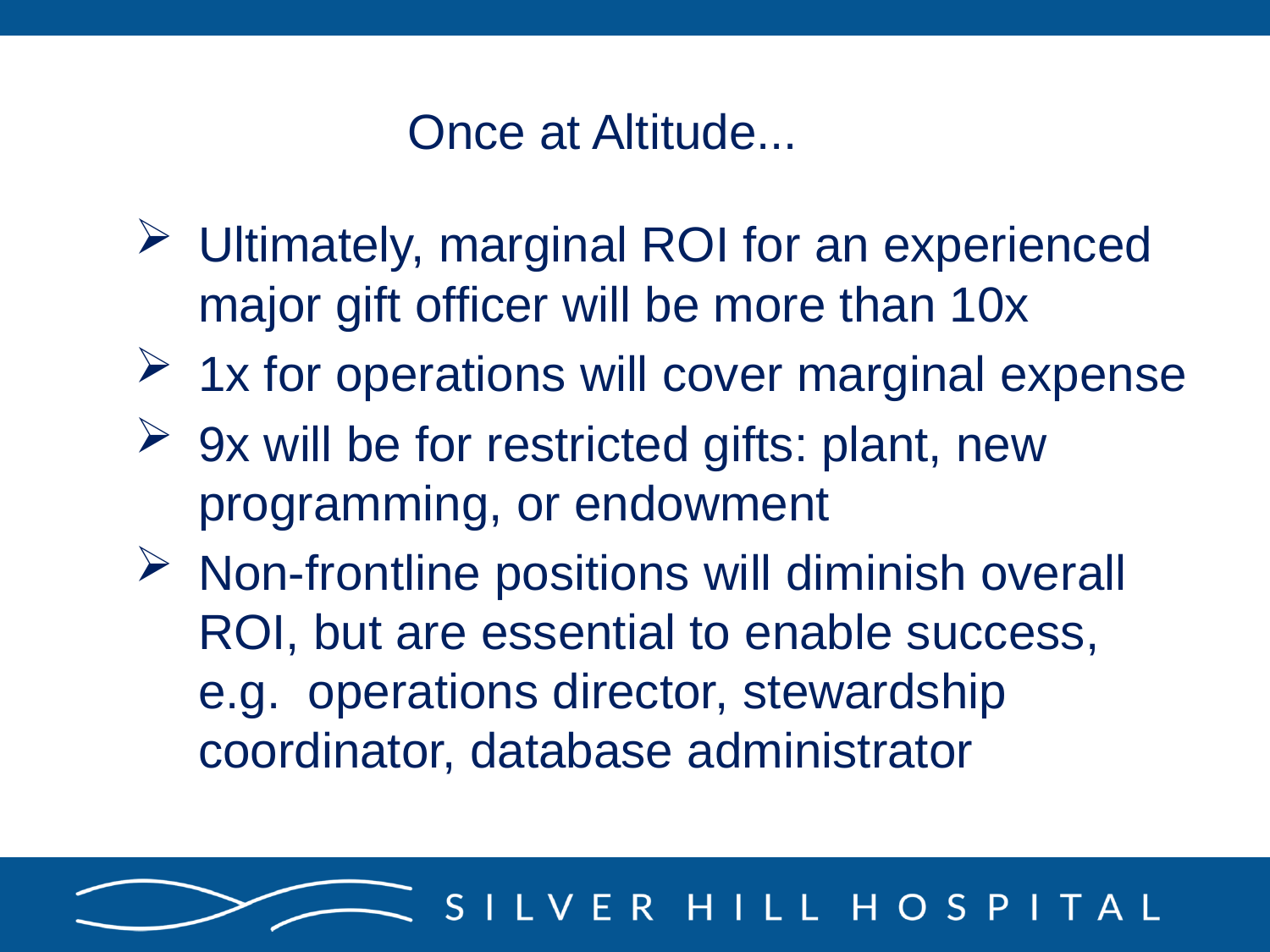

Once at Altitude...
Ultimately, marginal ROI for an experienced major gift officer will be more than 10x
1x for operations will cover marginal expense
9x will be for restricted gifts: plant, new programming, or endowment
Non-frontline positions will diminish overall ROI, but are essential to enable success, e.g.  operations director, stewardship coordinator, database administrator